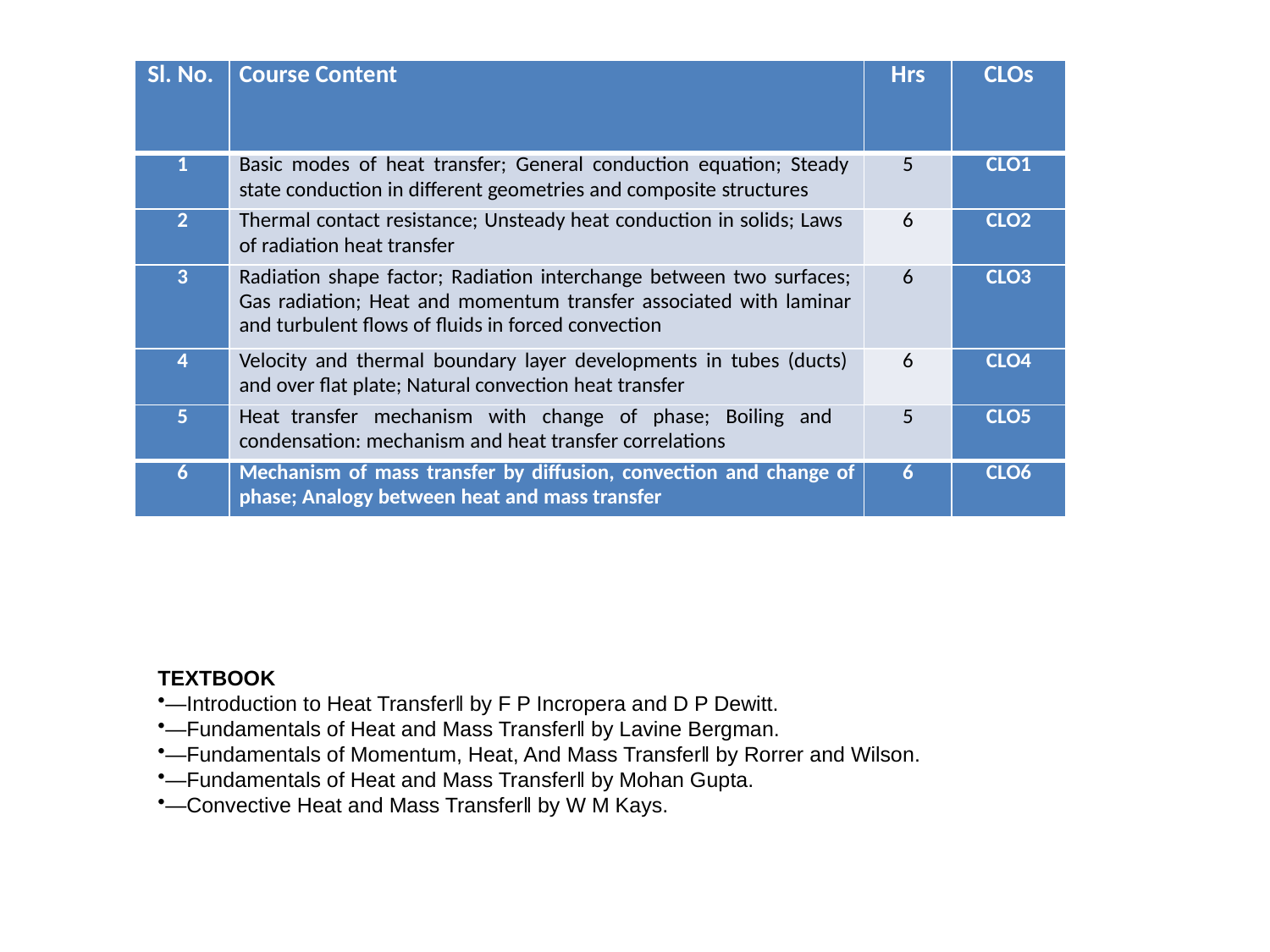

| Sl. No. | Course Content | Hrs | CLOs |
| --- | --- | --- | --- |
| 1 | Basic modes of heat transfer; General conduction equation; Steady state conduction in different geometries and composite structures | 5 | CLO1 |
| 2 | Thermal contact resistance; Unsteady heat conduction in solids; Laws of radiation heat transfer | 6 | CLO2 |
| 3 | Radiation shape factor; Radiation interchange between two surfaces; Gas radiation; Heat and momentum transfer associated with laminar and turbulent flows of fluids in forced convection | 6 | CLO3 |
| 4 | Velocity and thermal boundary layer developments in tubes (ducts) and over flat plate; Natural convection heat transfer | 6 | CLO4 |
| 5 | Heat transfer mechanism with change of phase; Boiling and condensation: mechanism and heat transfer correlations | 5 | CLO5 |
| 6 | Mechanism of mass transfer by diffusion, convection and change of phase; Analogy between heat and mass transfer | 6 | CLO6 |
TEXTBOOK
―Introduction to Heat Transfer‖ by F P Incropera and D P Dewitt.
―Fundamentals of Heat and Mass Transfer‖ by Lavine Bergman.
―Fundamentals of Momentum, Heat, And Mass Transfer‖ by Rorrer and Wilson.
―Fundamentals of Heat and Mass Transfer‖ by Mohan Gupta.
―Convective Heat and Mass Transfer‖ by W M Kays.